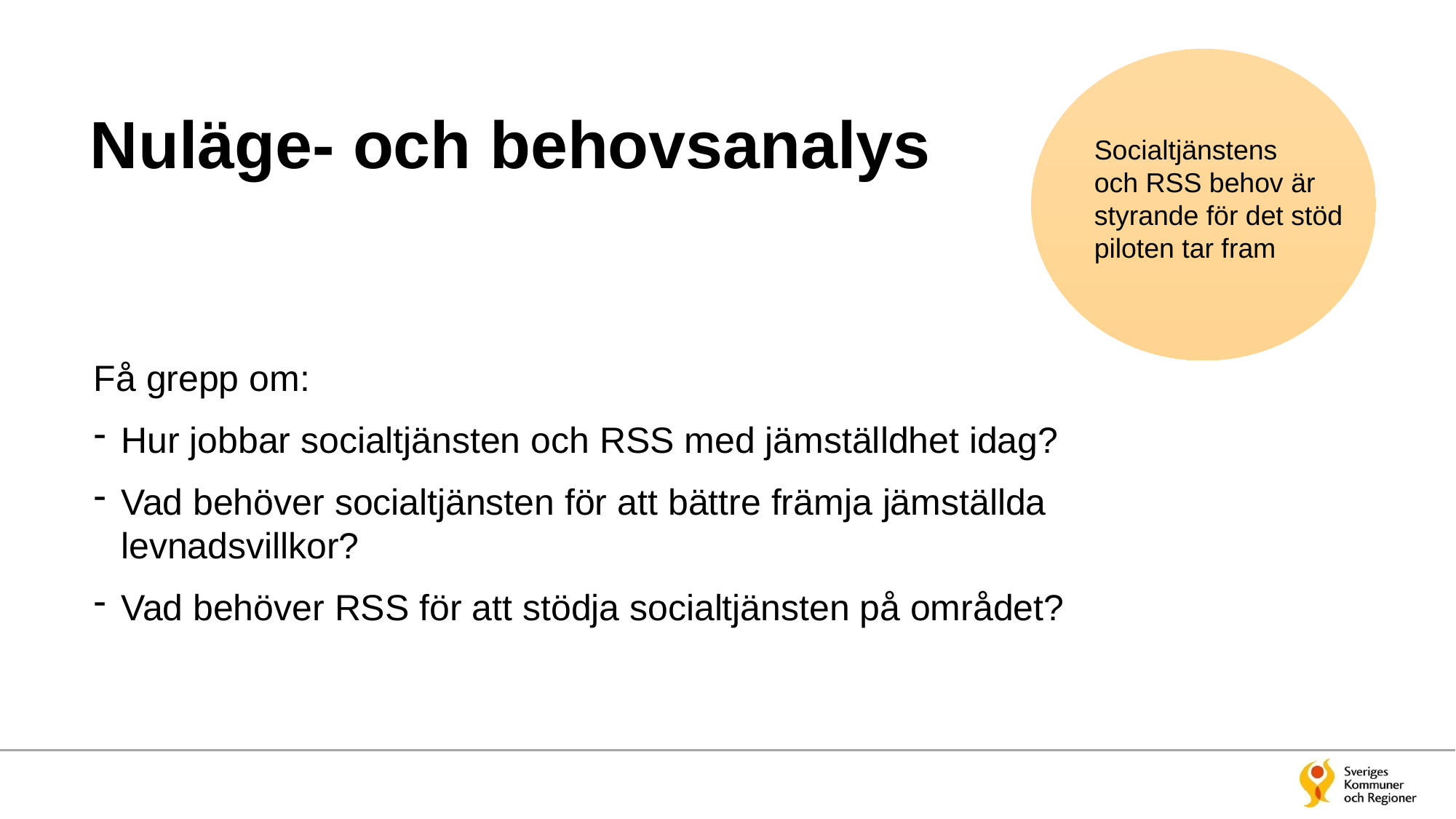

# Nuläge- och behovsanalys
Socialtjänstens
och RSS behov är styrande för det stöd piloten tar fram
Få grepp om:
Hur jobbar socialtjänsten och RSS med jämställdhet idag?
Vad behöver socialtjänsten för att bättre främja jämställda levnadsvillkor?
Vad behöver RSS för att stödja socialtjänsten på området?